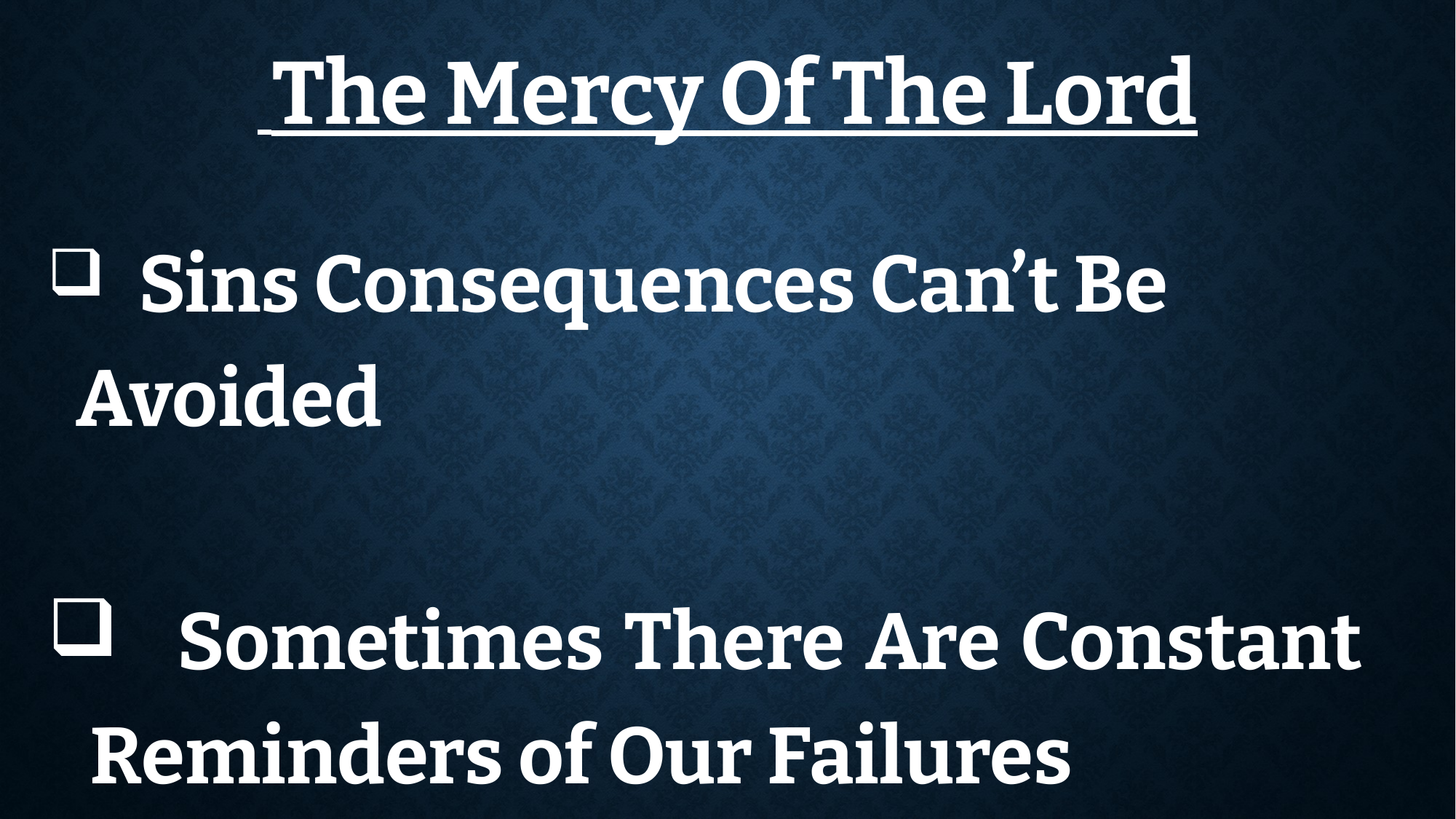

The Mercy Of The Lord

   Sins Consequences Can’t Be  	 	    	Avoided
   Sometimes There Are Constant 	  	 Reminders of Our Failures